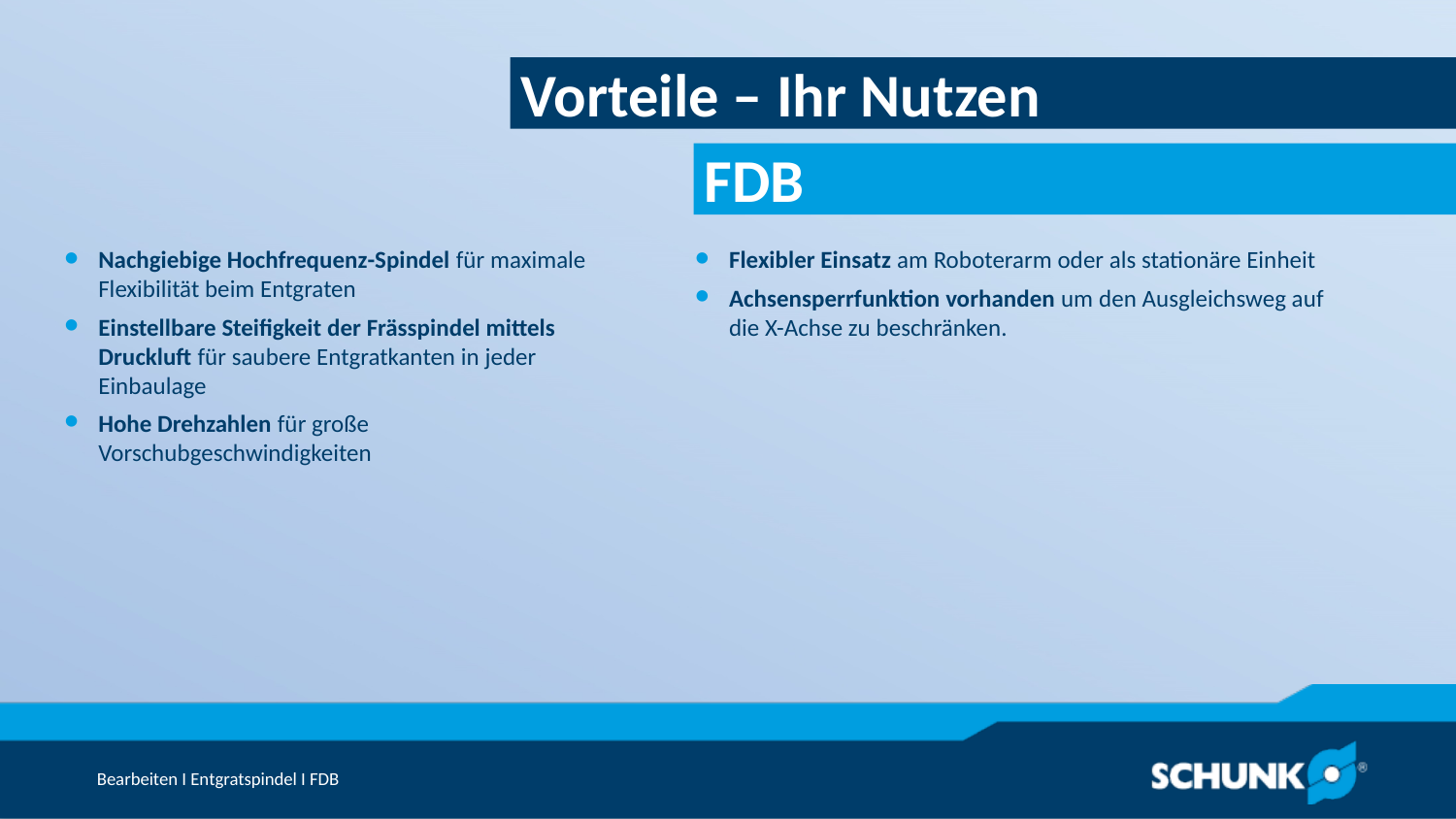

Vorteile – Ihr Nutzen
Nachgiebige Hochfrequenz-Spindel für maximale Flexibilität beim Entgraten
Einstellbare Steifigkeit der Frässpindel mittels Druckluft für saubere Entgratkanten in jeder Einbaulage
Hohe Drehzahlen für große Vorschubgeschwindigkeiten
Flexibler Einsatz am Roboterarm oder als stationäre Einheit
Achsensperrfunktion vorhanden um den Ausgleichsweg auf die X-Achse zu beschränken.